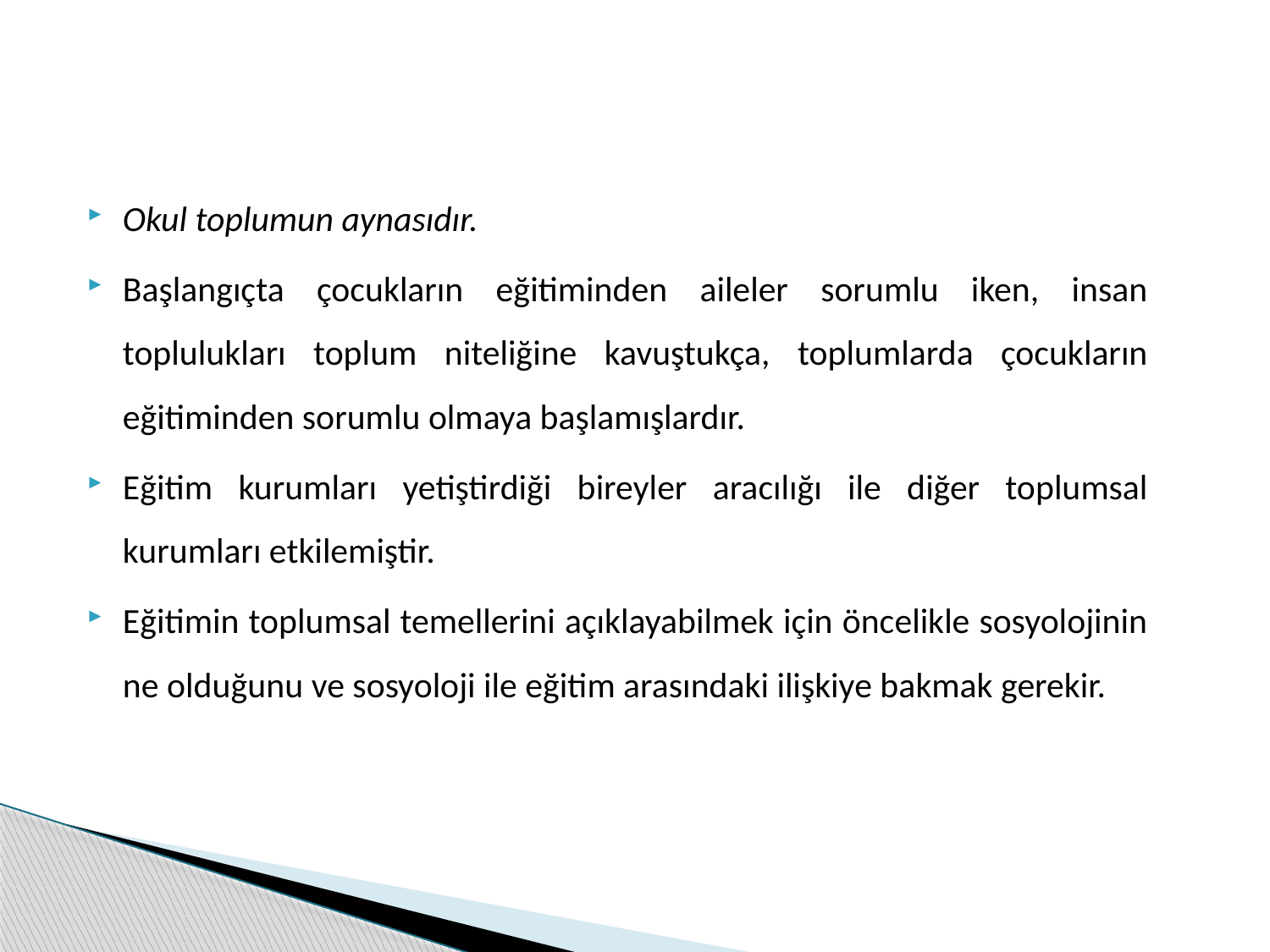

Okul toplumun aynasıdır.
Başlangıçta çocukların eğitiminden aileler sorumlu iken, insan toplulukları toplum niteliğine kavuştukça, toplumlarda çocukların eğitiminden sorumlu olmaya başlamışlardır.
Eğitim kurumları yetiştirdiği bireyler aracılığı ile diğer toplumsal kurumları etkilemiştir.
Eğitimin toplumsal temellerini açıklayabilmek için öncelikle sosyolojinin ne olduğunu ve sosyoloji ile eğitim arasındaki ilişkiye bakmak gerekir.